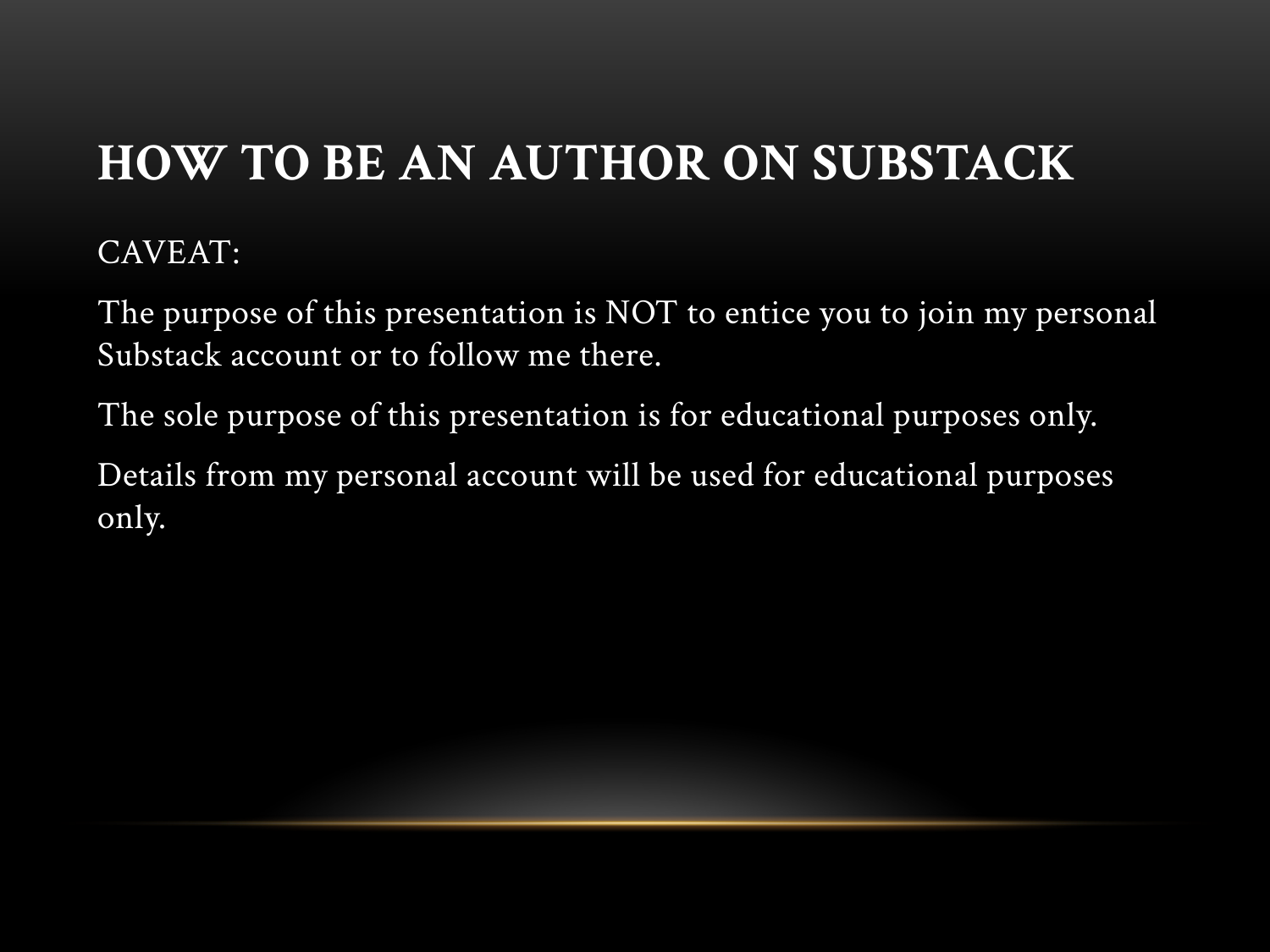

# HOW TO BE AN AUTHOR ON SUBSTACK
CAVEAT:
The purpose of this presentation is NOT to entice you to join my personal Substack account or to follow me there.
The sole purpose of this presentation is for educational purposes only.
Details from my personal account will be used for educational purposes only.